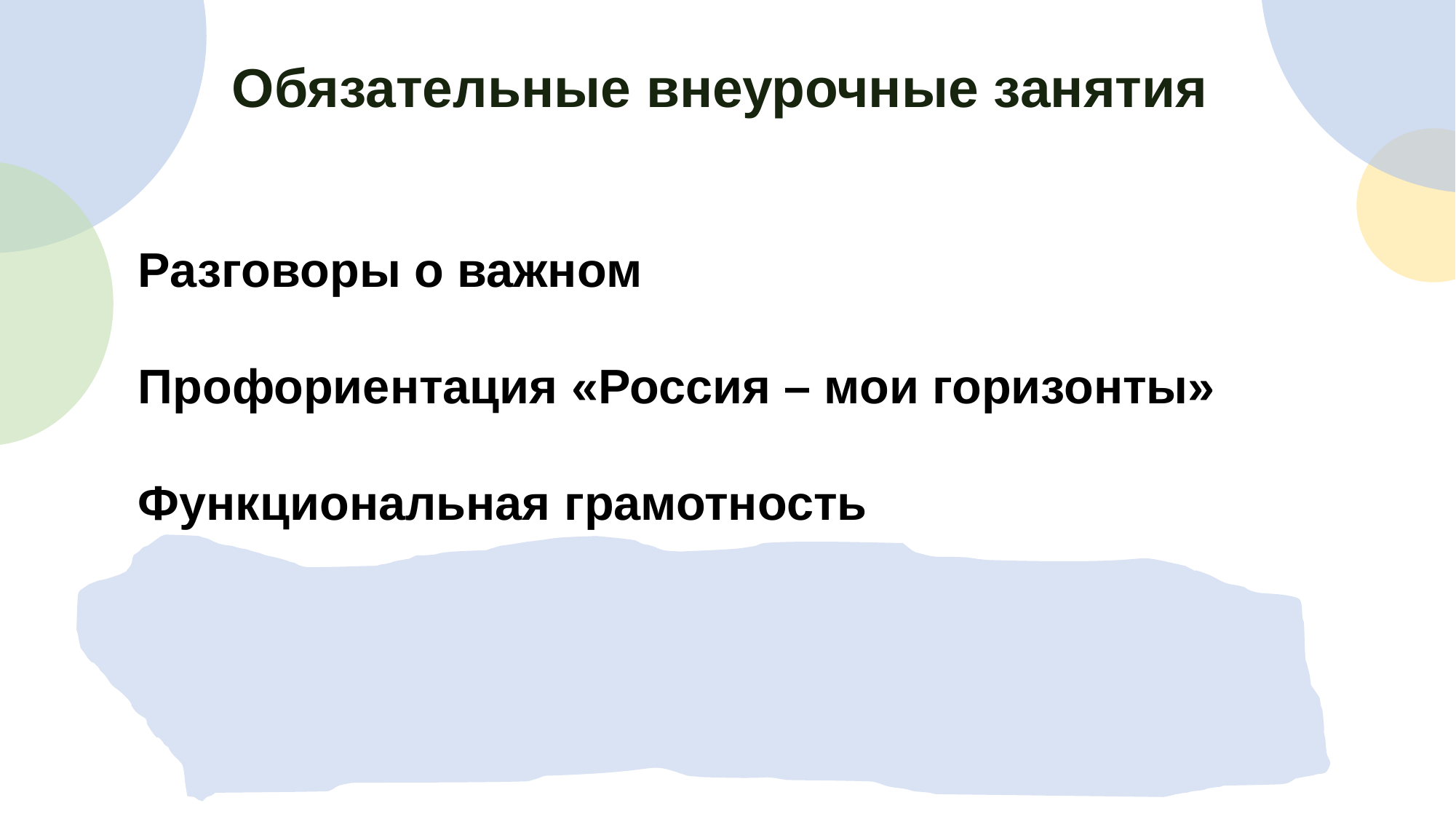

# Обязательные внеурочные занятия

Разговоры о важном

Профориентация «Россия – мои горизонты»

Функциональная грамотность